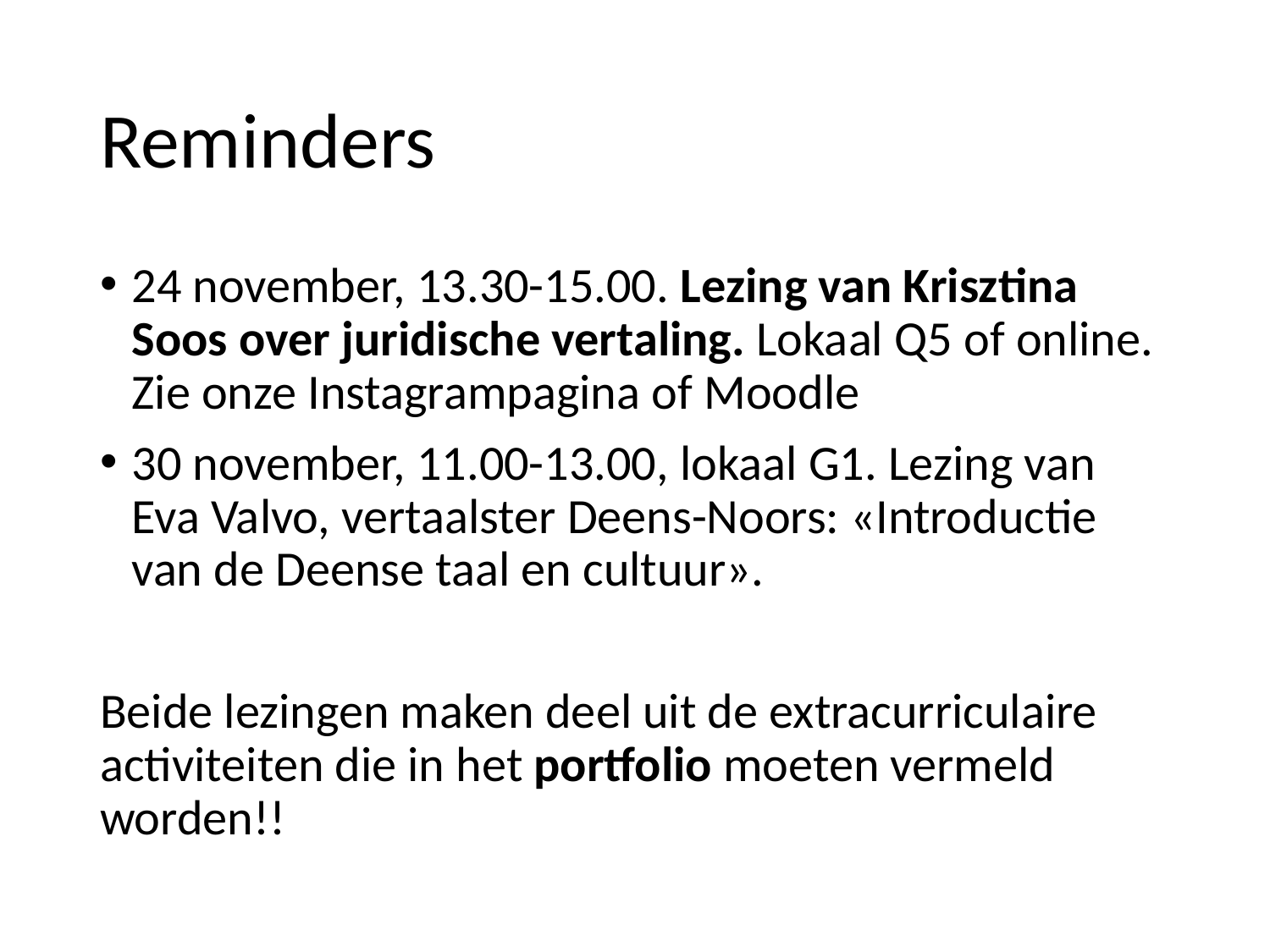

# Reminders
24 november, 13.30-15.00. Lezing van Krisztina Soos over juridische vertaling. Lokaal Q5 of online. Zie onze Instagrampagina of Moodle
30 november, 11.00-13.00, lokaal G1. Lezing van Eva Valvo, vertaalster Deens-Noors: «Introductie van de Deense taal en cultuur».

Beide lezingen maken deel uit de extracurriculaire activiteiten die in het portfolio moeten vermeld worden!!